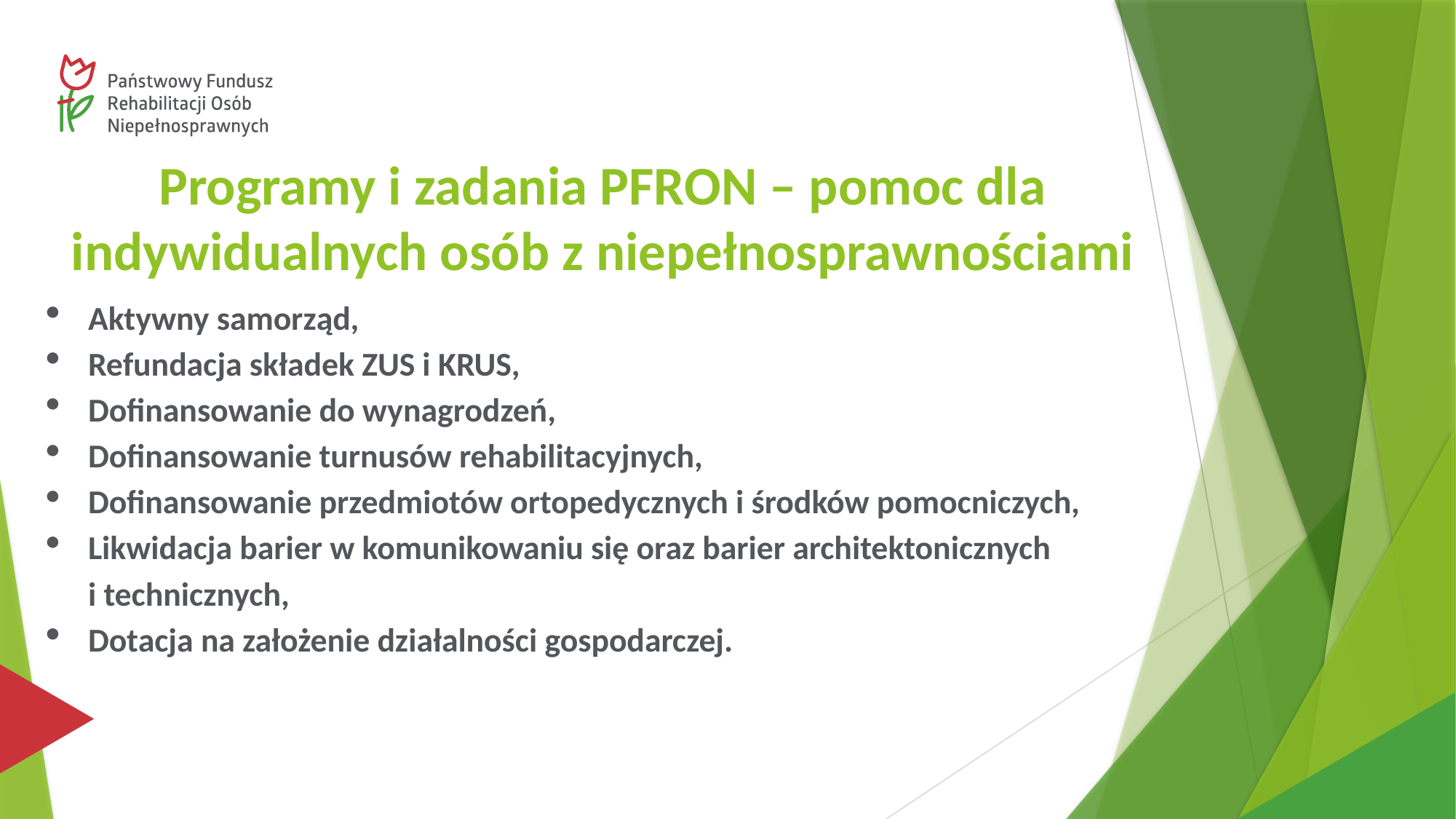

#
Programy i zadania PFRON – pomoc dla indywidualnych osób z niepełnosprawnościami
Aktywny samorząd,
Refundacja składek ZUS i KRUS,
Dofinansowanie do wynagrodzeń,
Dofinansowanie turnusów rehabilitacyjnych,
Dofinansowanie przedmiotów ortopedycznych i środków pomocniczych,
Likwidacja barier w komunikowaniu się oraz barier architektonicznych
i technicznych,
Dotacja na założenie działalności gospodarczej.